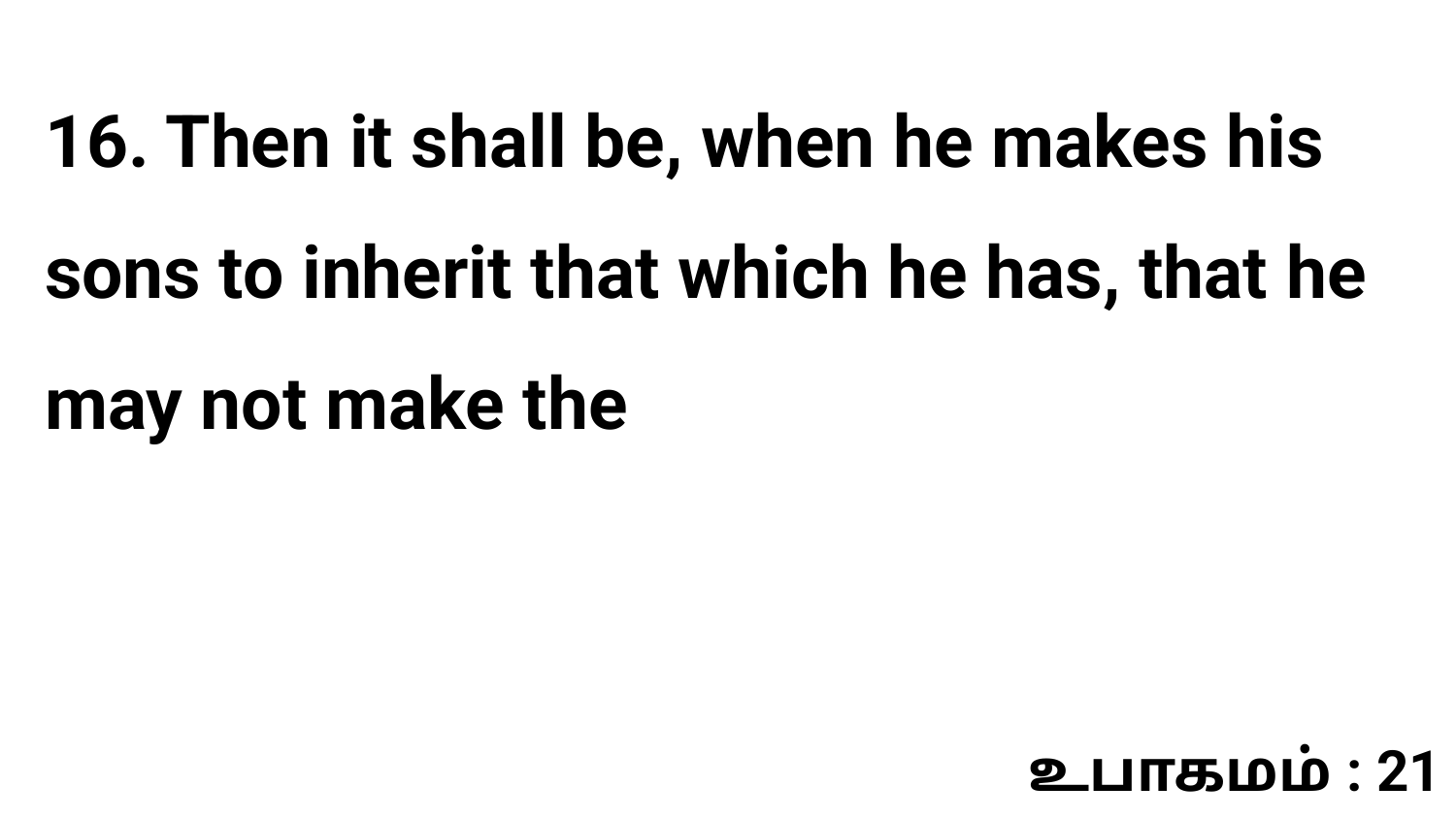

16. Then it shall be, when he makes his sons to inherit that which he has, that he may not make the
உபாகமம் : 21